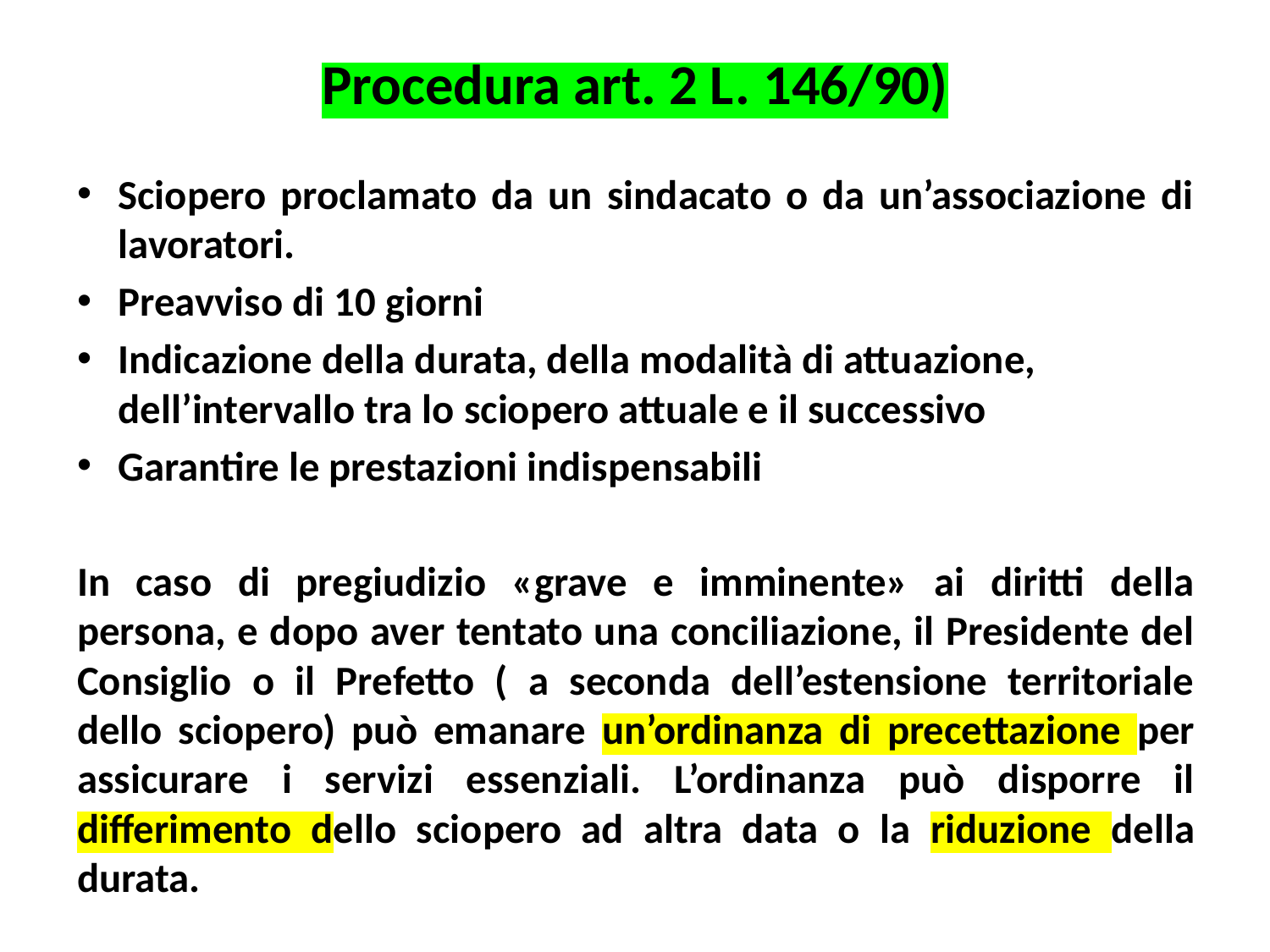

# Procedura art. 2 L. 146/90)
Sciopero proclamato da un sindacato o da un’associazione di lavoratori.
Preavviso di 10 giorni
Indicazione della durata, della modalità di attuazione, dell’intervallo tra lo sciopero attuale e il successivo
Garantire le prestazioni indispensabili

In caso di pregiudizio «grave e imminente» ai diritti della persona, e dopo aver tentato una conciliazione, il Presidente del Consiglio o il Prefetto ( a seconda dell’estensione territoriale dello sciopero) può emanare un’ordinanza di precettazione per assicurare i servizi essenziali. L’ordinanza può disporre il differimento dello sciopero ad altra data o la riduzione della durata.